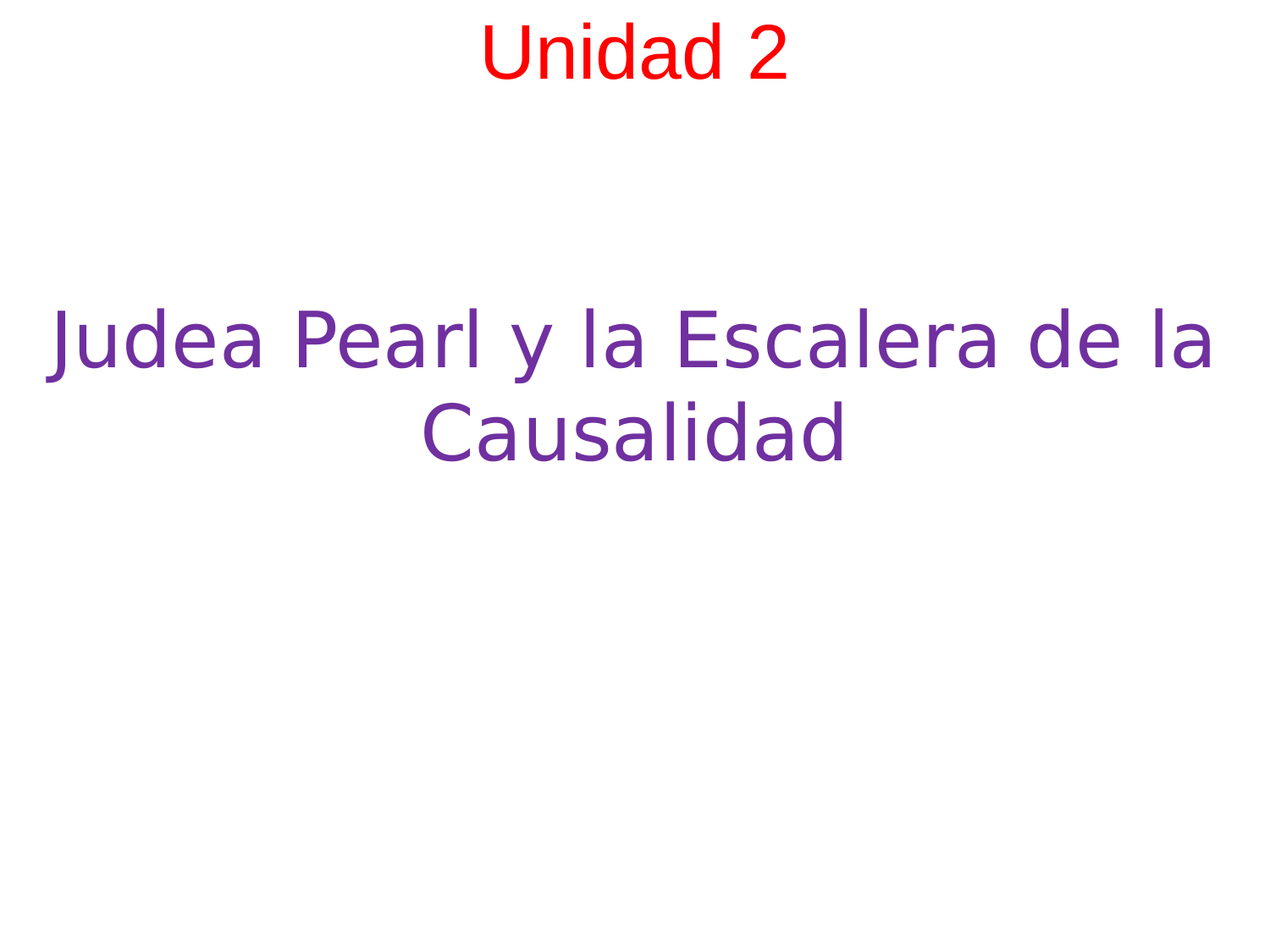

# Unidad 2
Judea Pearl y la Escalera de la Causalidad